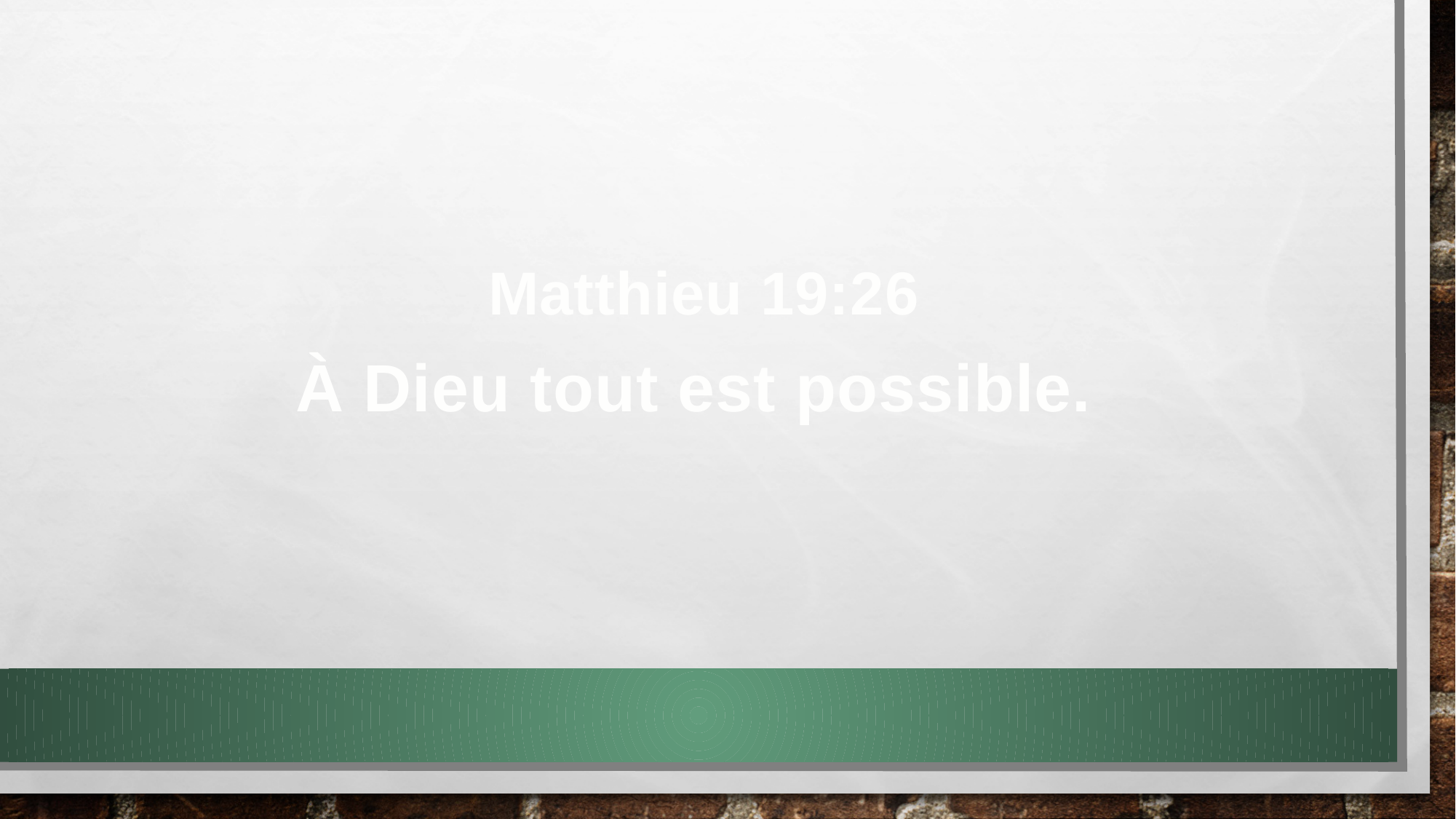

Matthieu 19:26

À Dieu tout est possible.